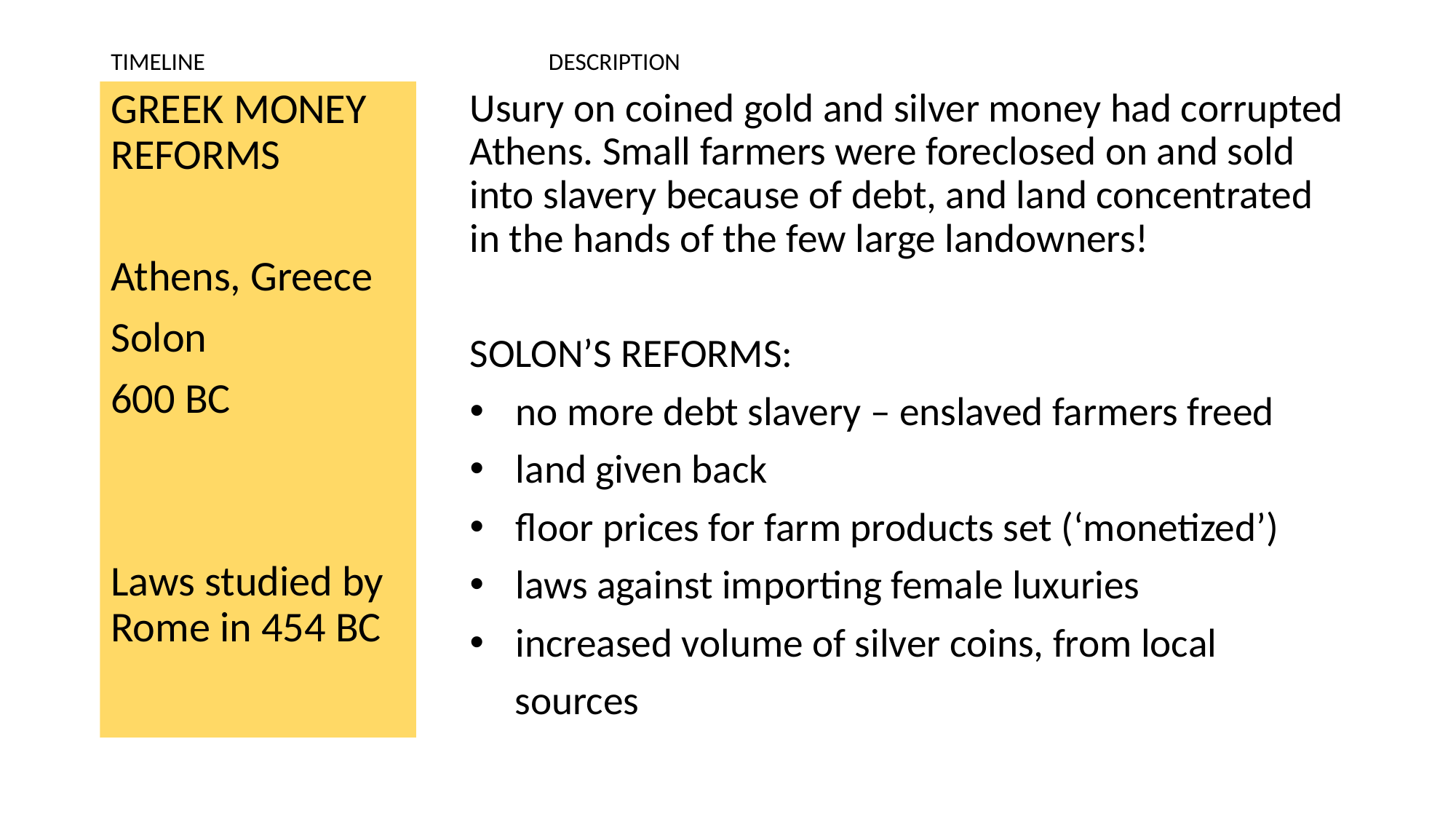

# TIMELINE                                                               DESCRIPTION
GREEK MONEY REFORMS

Athens, Greece
Solon
600 BC

Laws studied by Rome in 454 BC

Usury on coined gold and silver money had corrupted Athens. Small farmers were foreclosed on and sold into slavery because of debt, and land concentrated in the hands of the few large landowners!

SOLON’S REFORMS:
  no more debt slavery – enslaved farmers freed
  land given back
  floor prices for farm products set (‘monetized’)
  laws against importing female luxuries
  increased volume of silver coins, from local
     sources